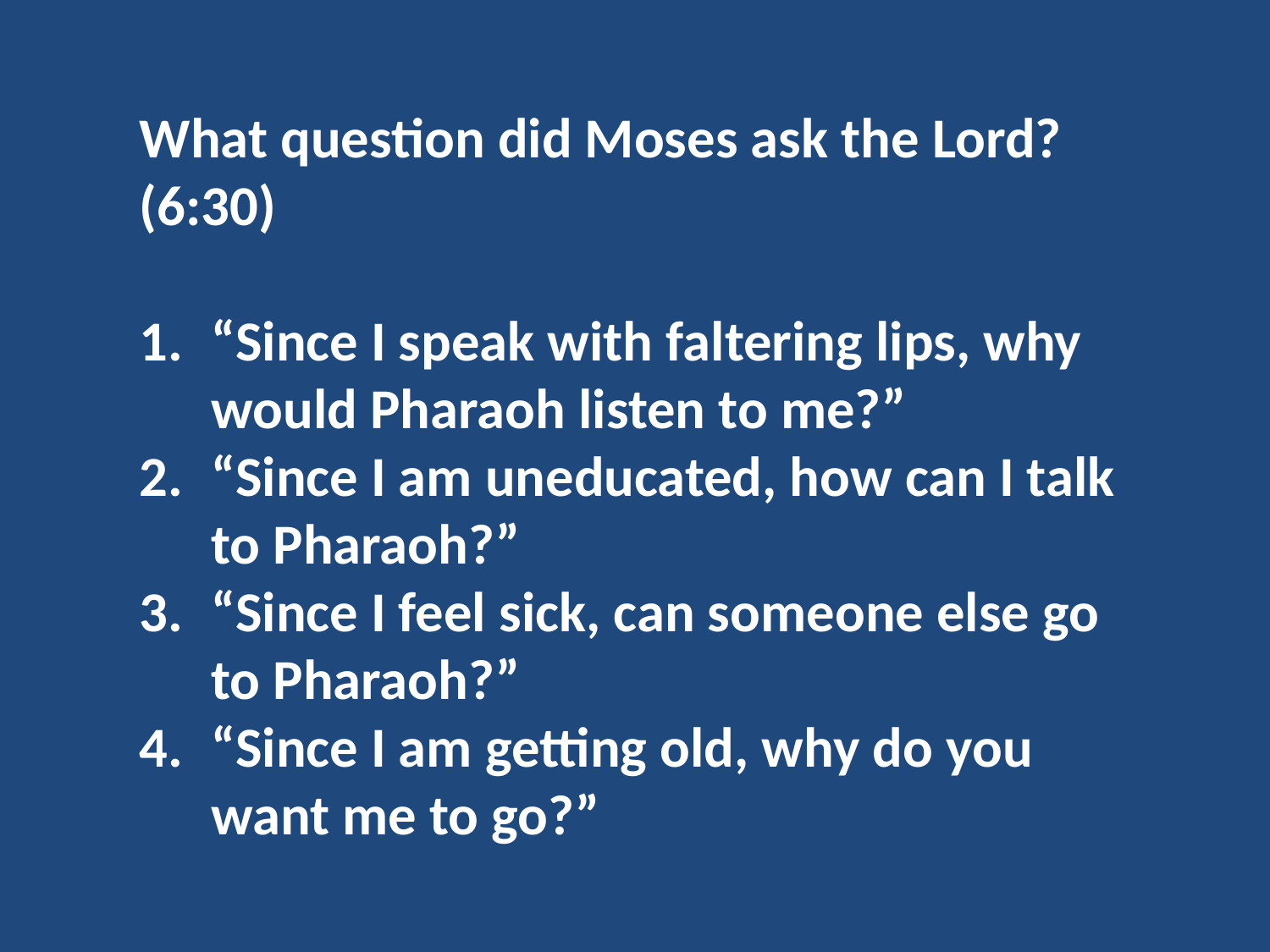

What question did Moses ask the Lord? (6:30)

“Since I speak with faltering lips, why would Pharaoh listen to me?”
“Since I am uneducated, how can I talk to Pharaoh?”
“Since I feel sick, can someone else go to Pharaoh?”
“Since I am getting old, why do you want me to go?”